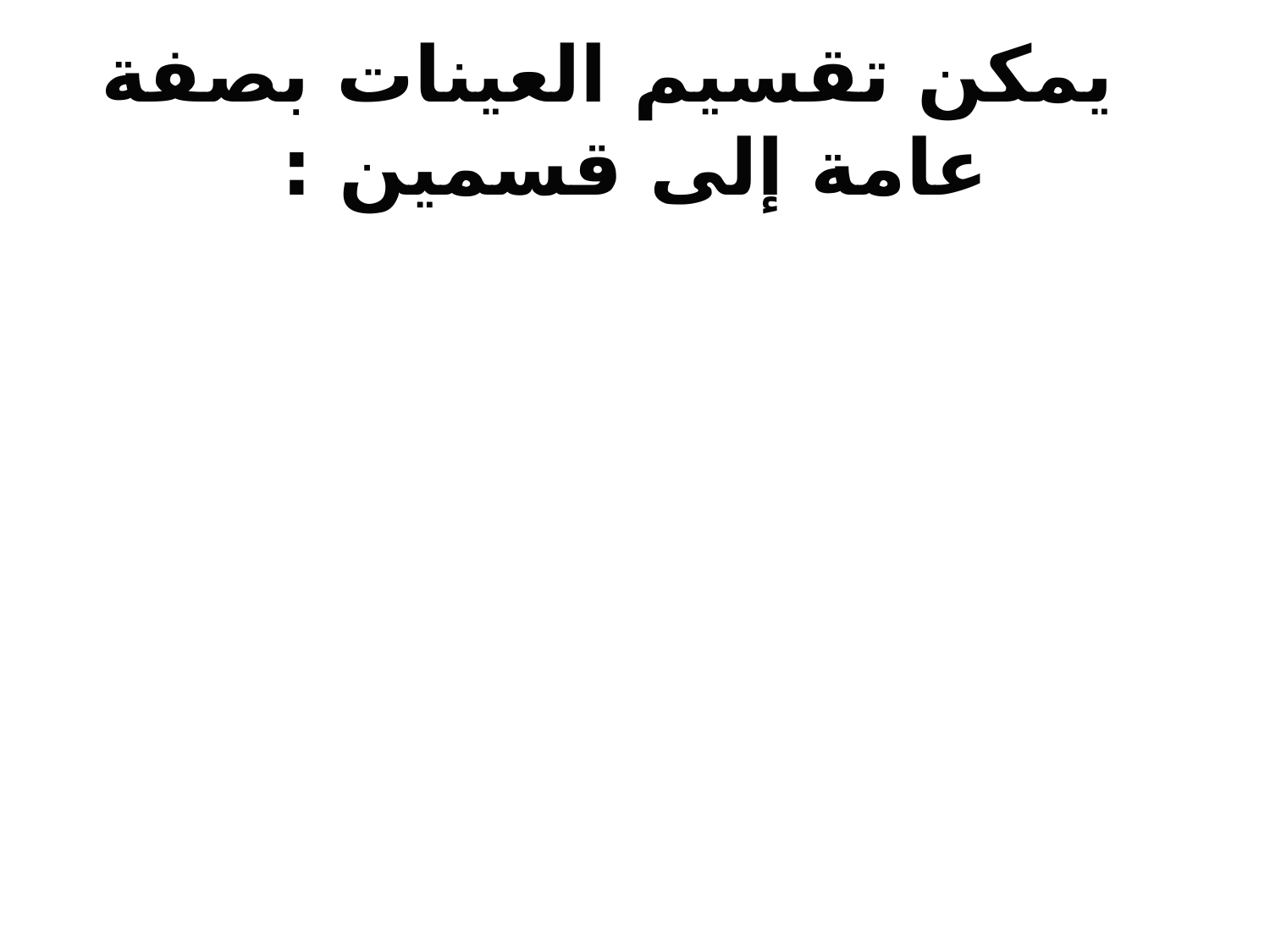

# يمكن تقسيم العينات بصفة عامة إلى قسمين :